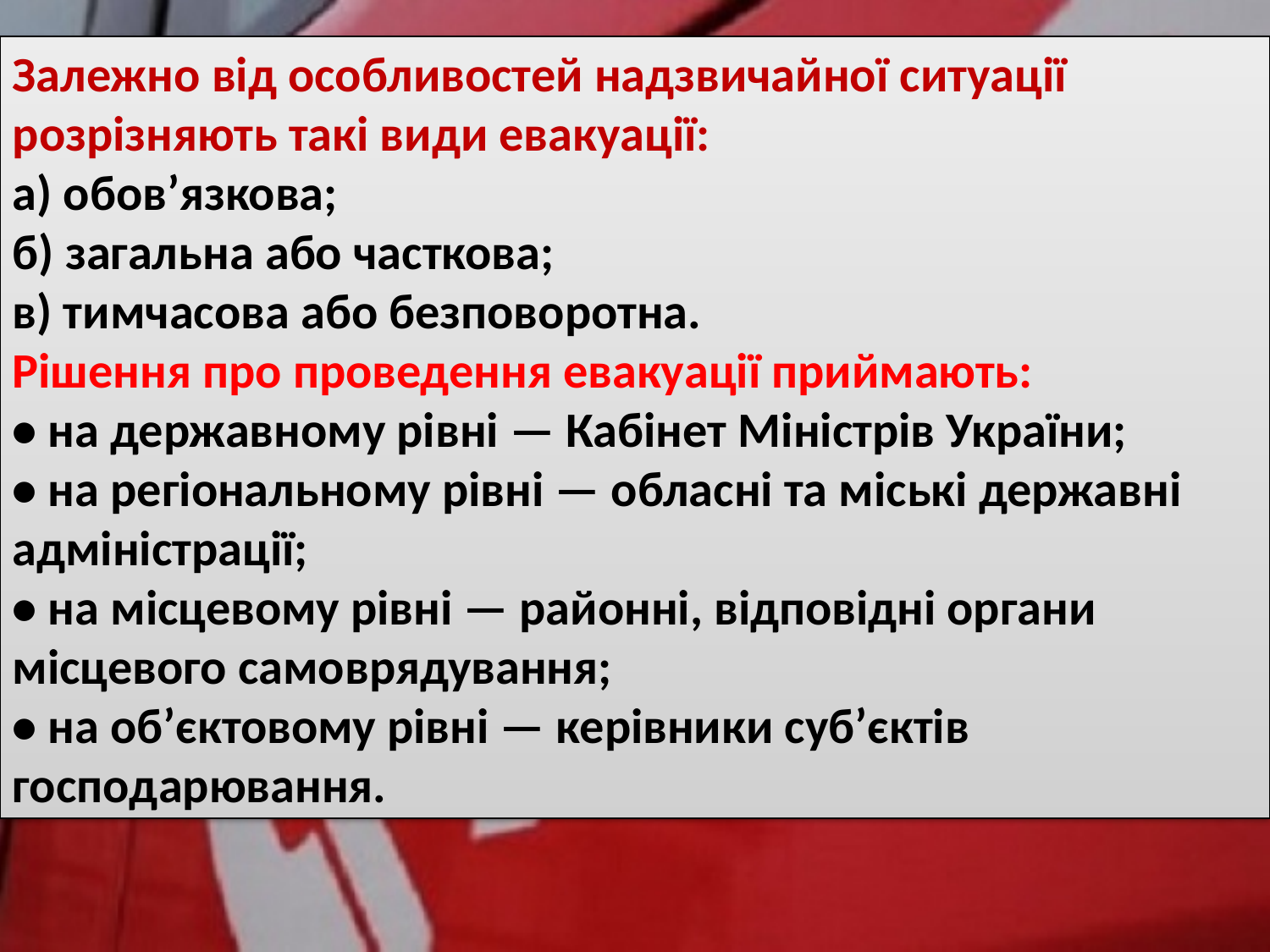

Залежно від особливостей надзвичайної ситуації розрізняють такі види евакуації:
а) обов’язкова;
б) загальна або часткова;
в) тимчасова або безповоротна.
Рішення про проведення евакуації приймають:
• на державному рівні — Кабінет Міністрів України;
• на регіональному рівні — обласні та міські державні адміністрації;
• на місцевому рівні — районні, відповідні органи місцевого самоврядування;
• на об’єктовому рівні — керівники суб’єктів господарювання.